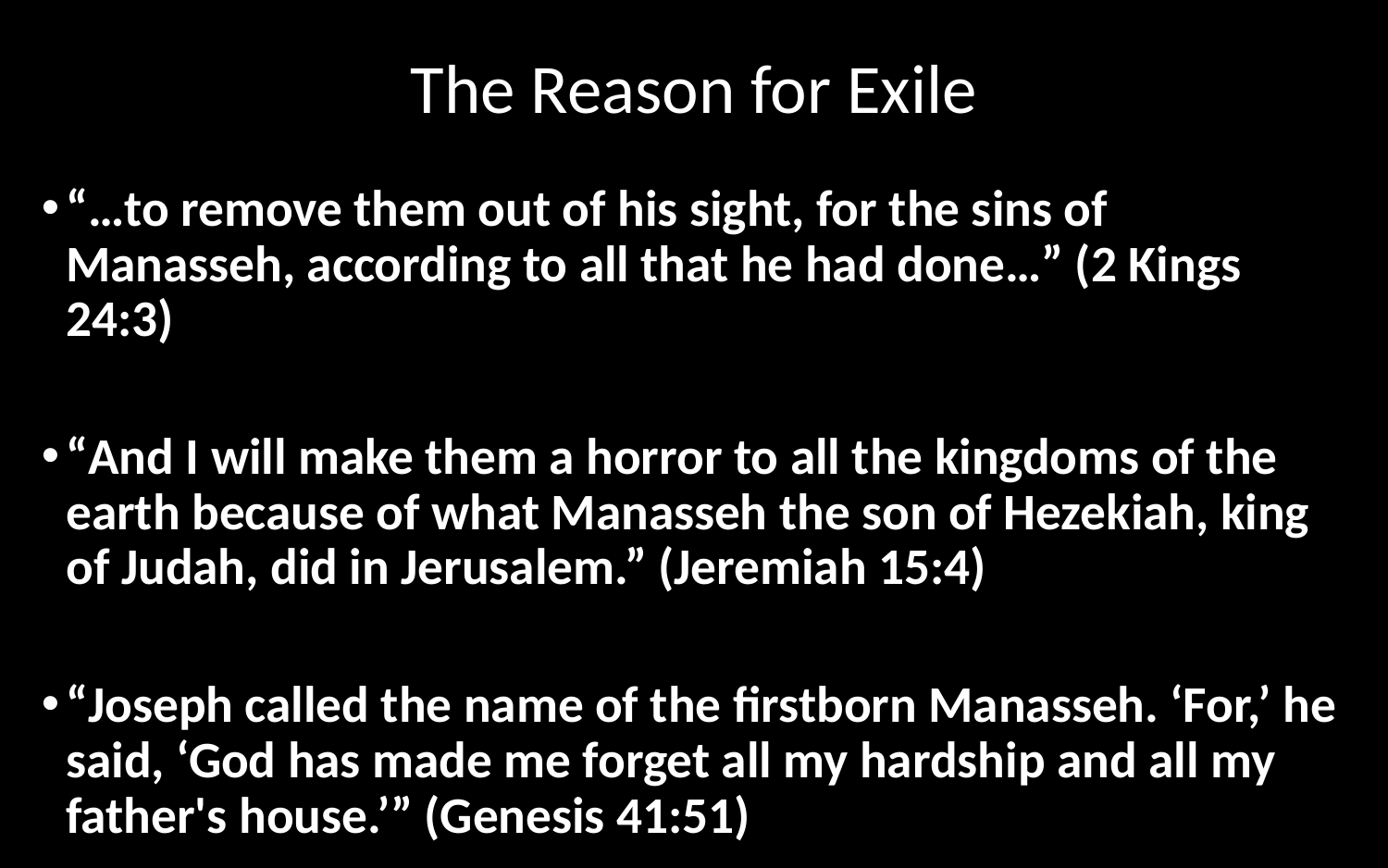

# The Reason for Exile
“…to remove them out of his sight, for the sins of Manasseh, according to all that he had done…” (2 Kings 24:3)

“And I will make them a horror to all the kingdoms of the earth because of what Manasseh the son of Hezekiah, king of Judah, did in Jerusalem.” (Jeremiah 15:4)

“Joseph called the name of the firstborn Manasseh. ‘For,’ he said, ‘God has made me forget all my hardship and all my father's house.’” (Genesis 41:51)